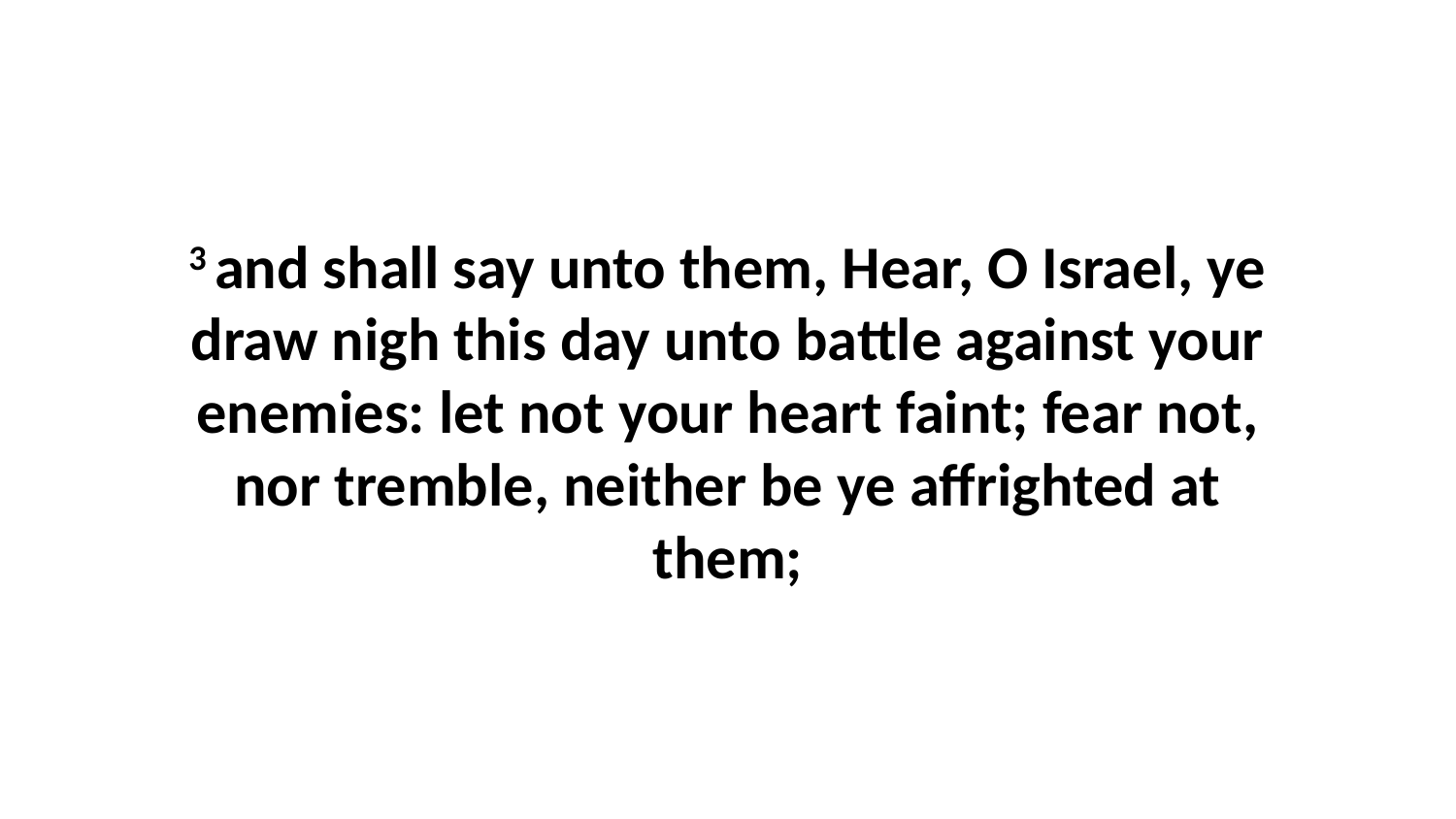

3 and shall say unto them, Hear, O Israel, ye draw nigh this day unto battle against your enemies: let not your heart faint; fear not, nor tremble, neither be ye affrighted at them;